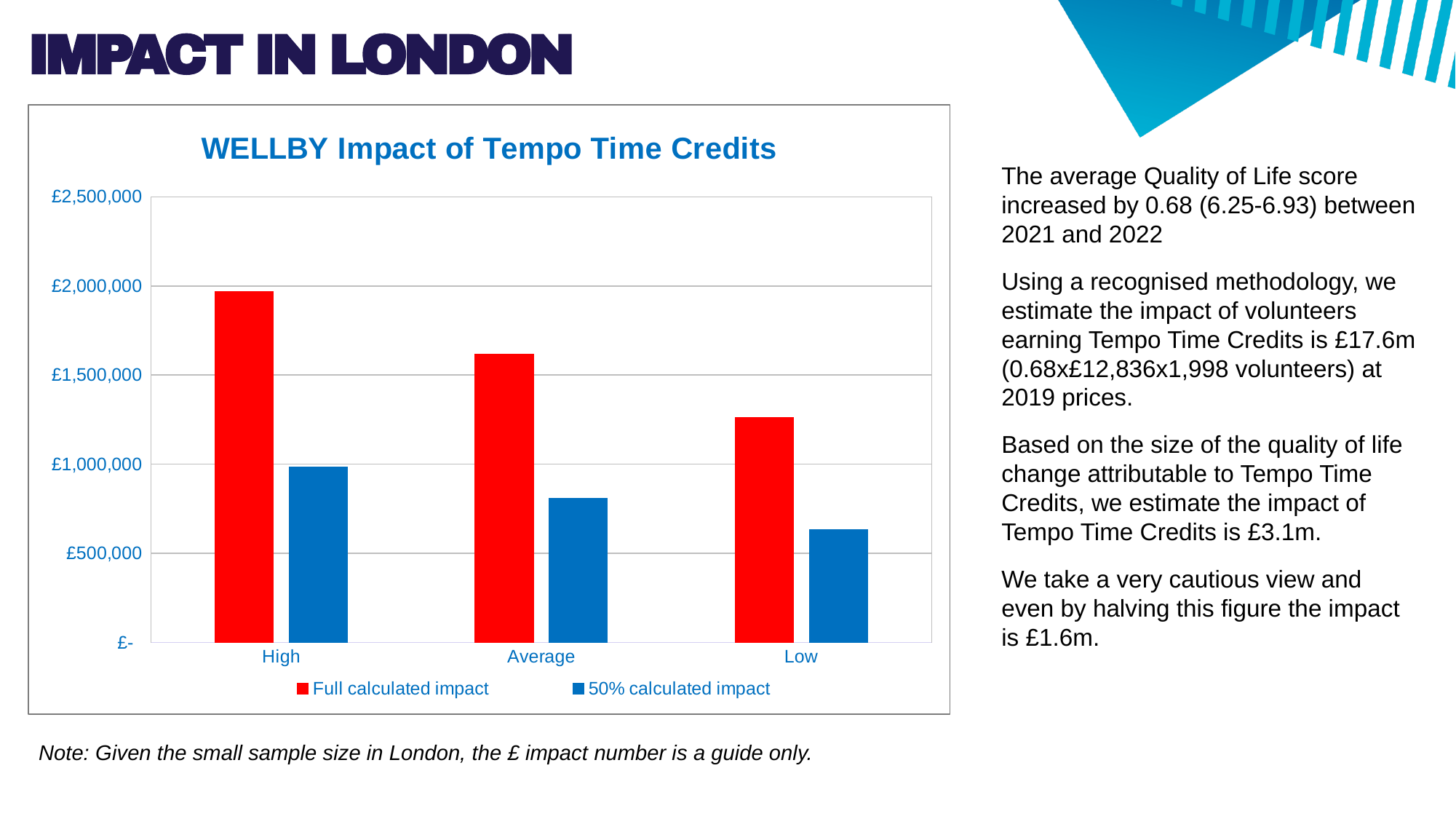

# IMPACT IN LONDON

### Chart: WELLBY Impact of Tempo Time Credits

| Category | Full calculated impact | 50% calculated impact |
|---|---|---|
| High | 1970772.8358141158 | 985386.4179070579 |
| Average | 1616514.8009783365 | 808257.4004891682 |
| Low | 1262256.7661425574 | 631128.3830712787 |
The average Quality of Life score increased by 0.68 (6.25-6.93) between 2021 and 2022
Using a recognised methodology, we estimate the impact of volunteers earning Tempo Time Credits is £17.6m (0.68x£12,836x1,998 volunteers) at 2019 prices.
Based on the size of the quality of life change attributable to Tempo Time Credits, we estimate the impact of Tempo Time Credits is £3.1m.
We take a very cautious view and even by halving this figure the impact is £1.6m.
Note: Given the small sample size in London, the £ impact number is a guide only.